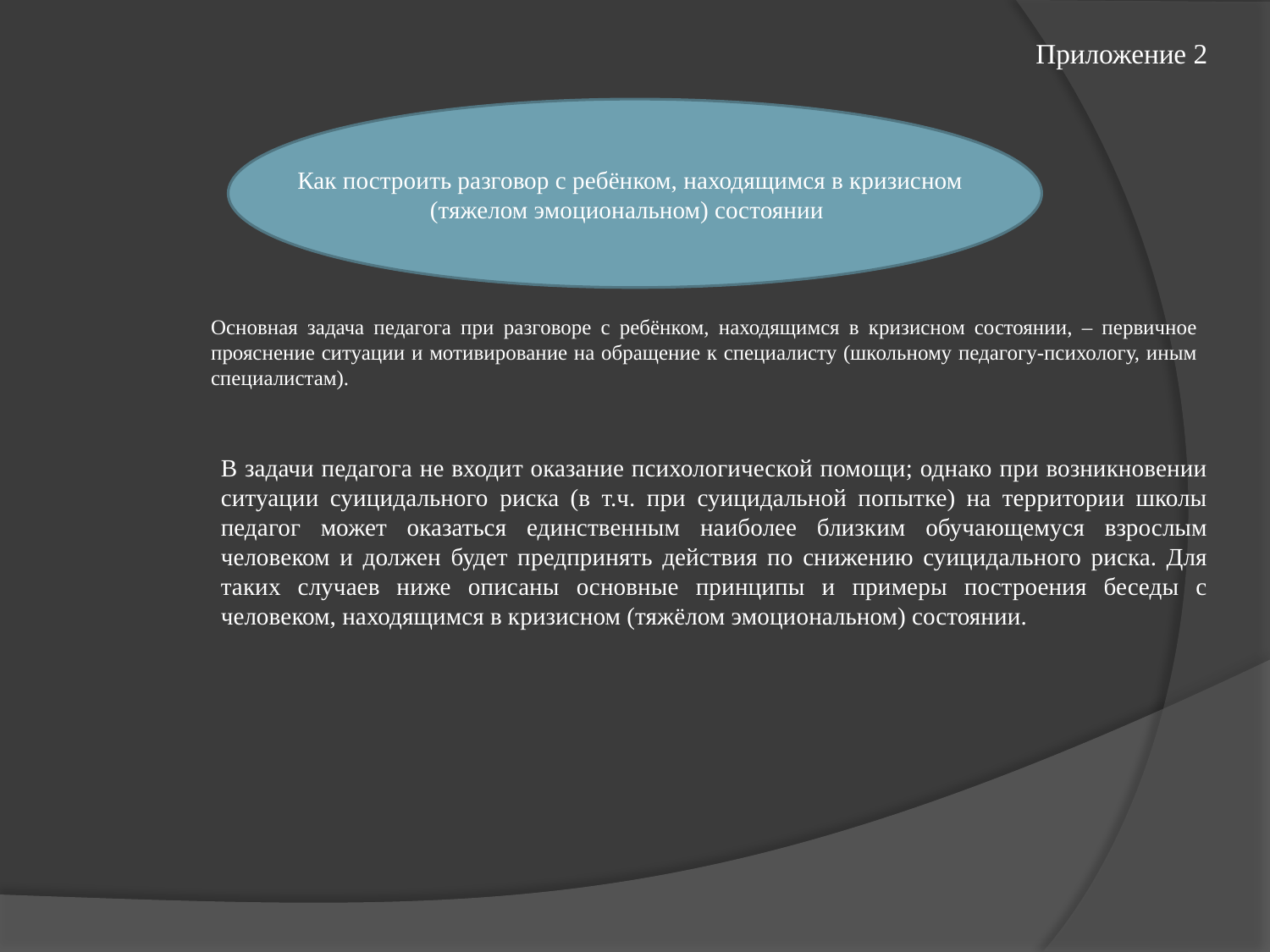

Приложение 2

Как построить разговор с ребёнком, находящимся в кризисном (тяжелом эмоциональном) состоянии
Основная задача педагога при разговоре с ребёнком, находящимся в кризисном состоянии, – первичное прояснение ситуации и мотивирование на обращение к специалисту (школьному педагогу-психологу, иным специалистам).

В задачи педагога не входит оказание психологической помощи; однако при возникновении ситуации суицидального риска (в т.ч. при суицидальной попытке) на территории школы педагог может оказаться единственным наиболее близким обучающемуся взрослым человеком и должен будет предпринять действия по снижению суицидального риска. Для таких случаев ниже описаны основные принципы и примеры построения беседы с человеком, находящимся в кризисном (тяжёлом эмоциональном) состоянии.